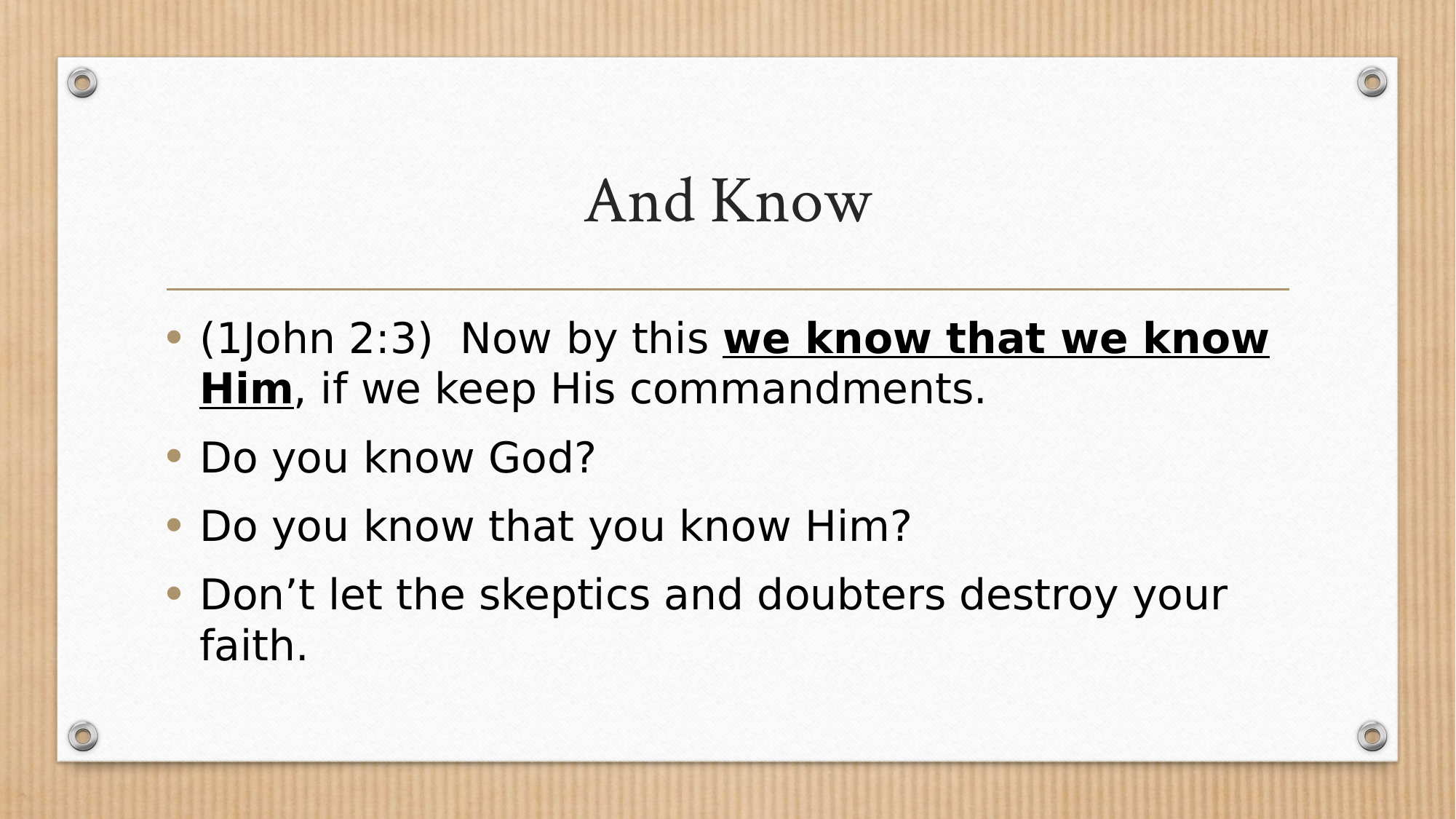

# And Know
(1John 2:3)  Now by this we know that we know Him, if we keep His commandments.
Do you know God?
Do you know that you know Him?
Don’t let the skeptics and doubters destroy your faith.